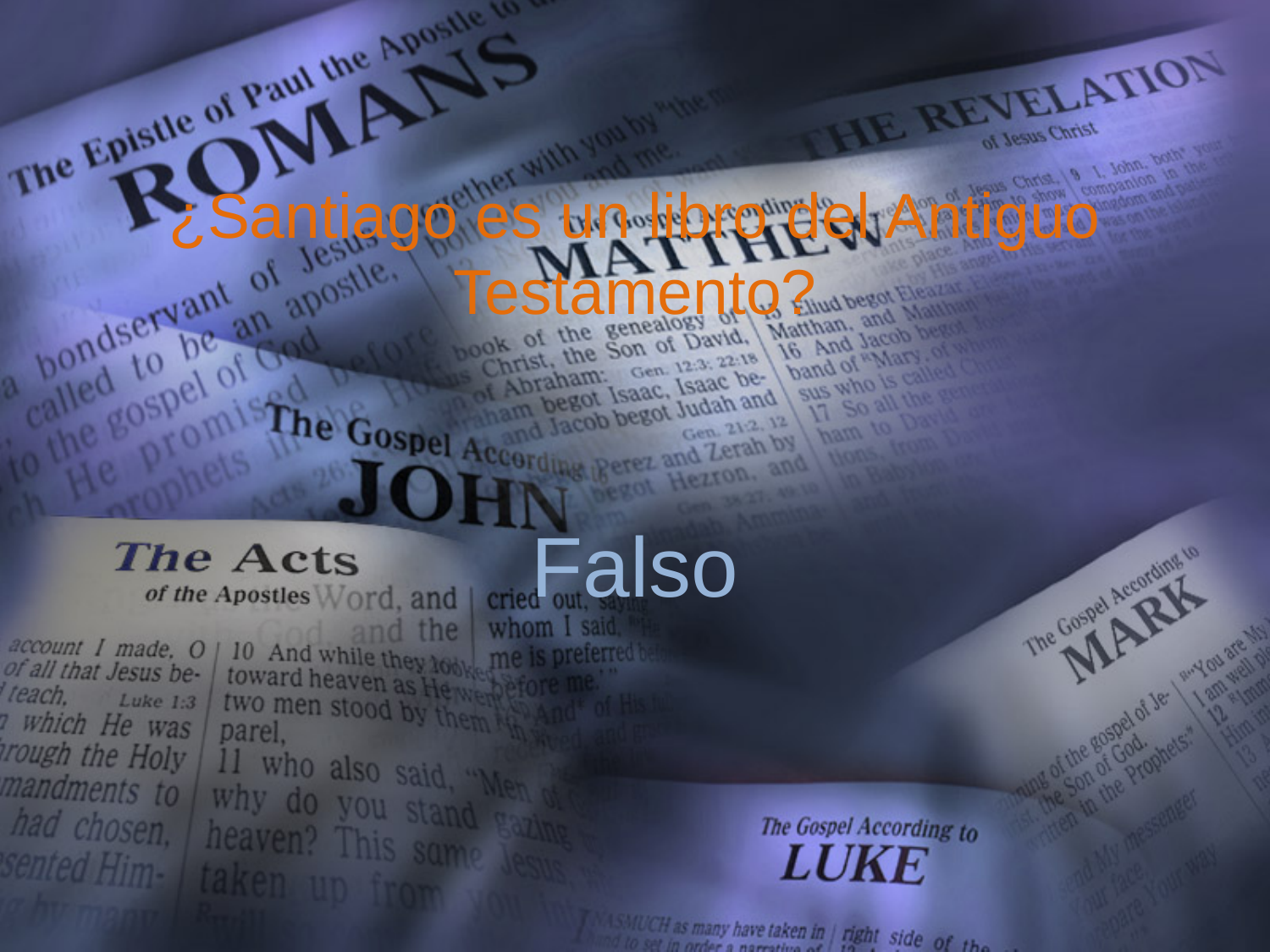

¿Santiago es un libro del Antiguo Testamento?
Falso